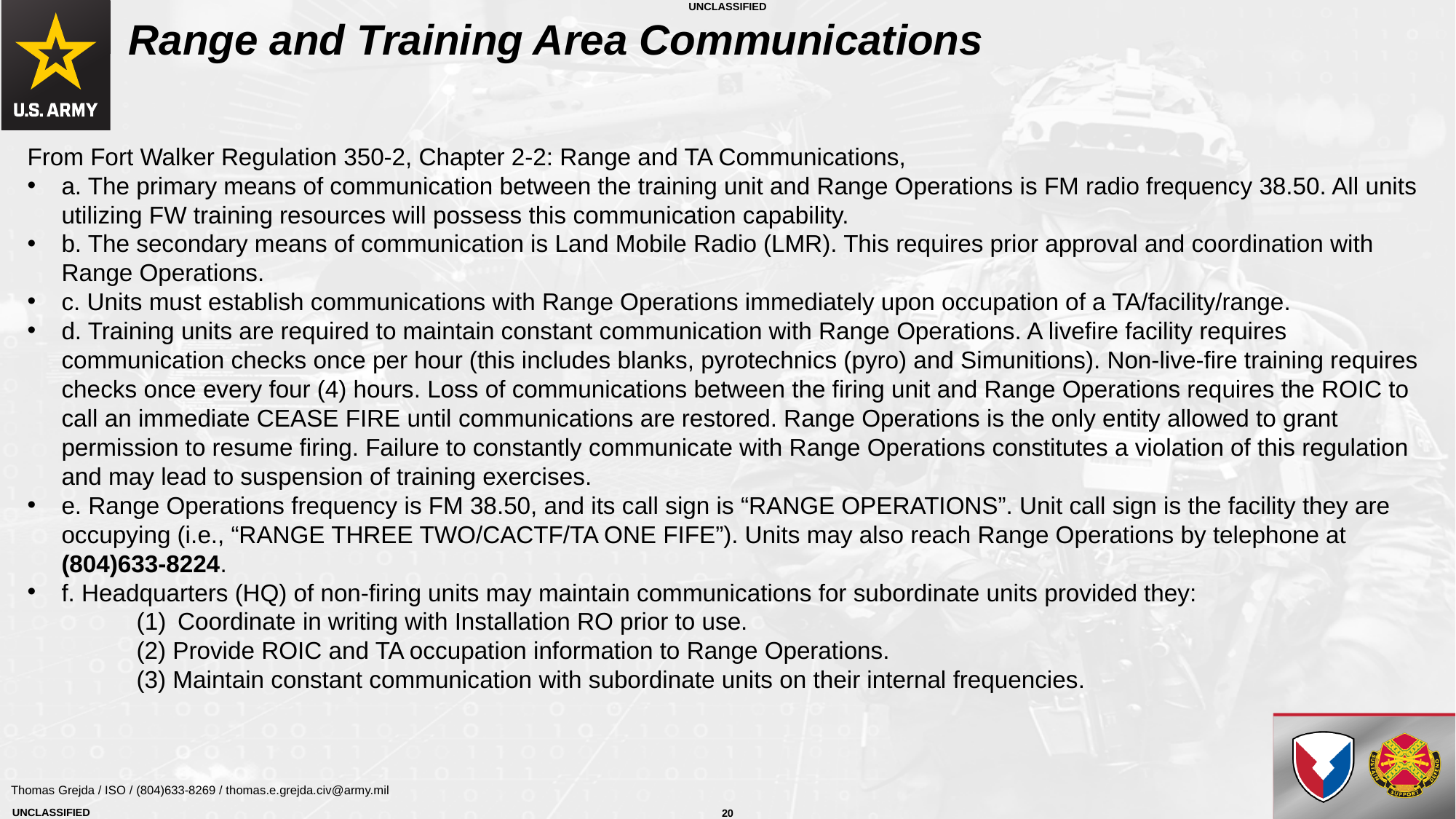

# Range and Training Area Communications
From Fort Walker Regulation 350-2, Chapter 2-2: Range and TA Communications,
a. The primary means of communication between the training unit and Range Operations is FM radio frequency 38.50. All units utilizing FW training resources will possess this communication capability.
b. The secondary means of communication is Land Mobile Radio (LMR). This requires prior approval and coordination with Range Operations.
c. Units must establish communications with Range Operations immediately upon occupation of a TA/facility/range.
d. Training units are required to maintain constant communication with Range Operations. A livefire facility requires communication checks once per hour (this includes blanks, pyrotechnics (pyro) and Simunitions). Non-live-fire training requires checks once every four (4) hours. Loss of communications between the firing unit and Range Operations requires the ROIC to call an immediate CEASE FIRE until communications are restored. Range Operations is the only entity allowed to grant permission to resume firing. Failure to constantly communicate with Range Operations constitutes a violation of this regulation and may lead to suspension of training exercises.
e. Range Operations frequency is FM 38.50, and its call sign is “RANGE OPERATIONS”. Unit call sign is the facility they are occupying (i.e., “RANGE THREE TWO/CACTF/TA ONE FIFE”). Units may also reach Range Operations by telephone at (804)633-8224.
f. Headquarters (HQ) of non-firing units may maintain communications for subordinate units provided they:
Coordinate in writing with Installation RO prior to use.
	(2) Provide ROIC and TA occupation information to Range Operations.
	(3) Maintain constant communication with subordinate units on their internal frequencies.
Thomas Grejda / ISO / (804)633-8269 / thomas.e.grejda.civ@army.mil
20